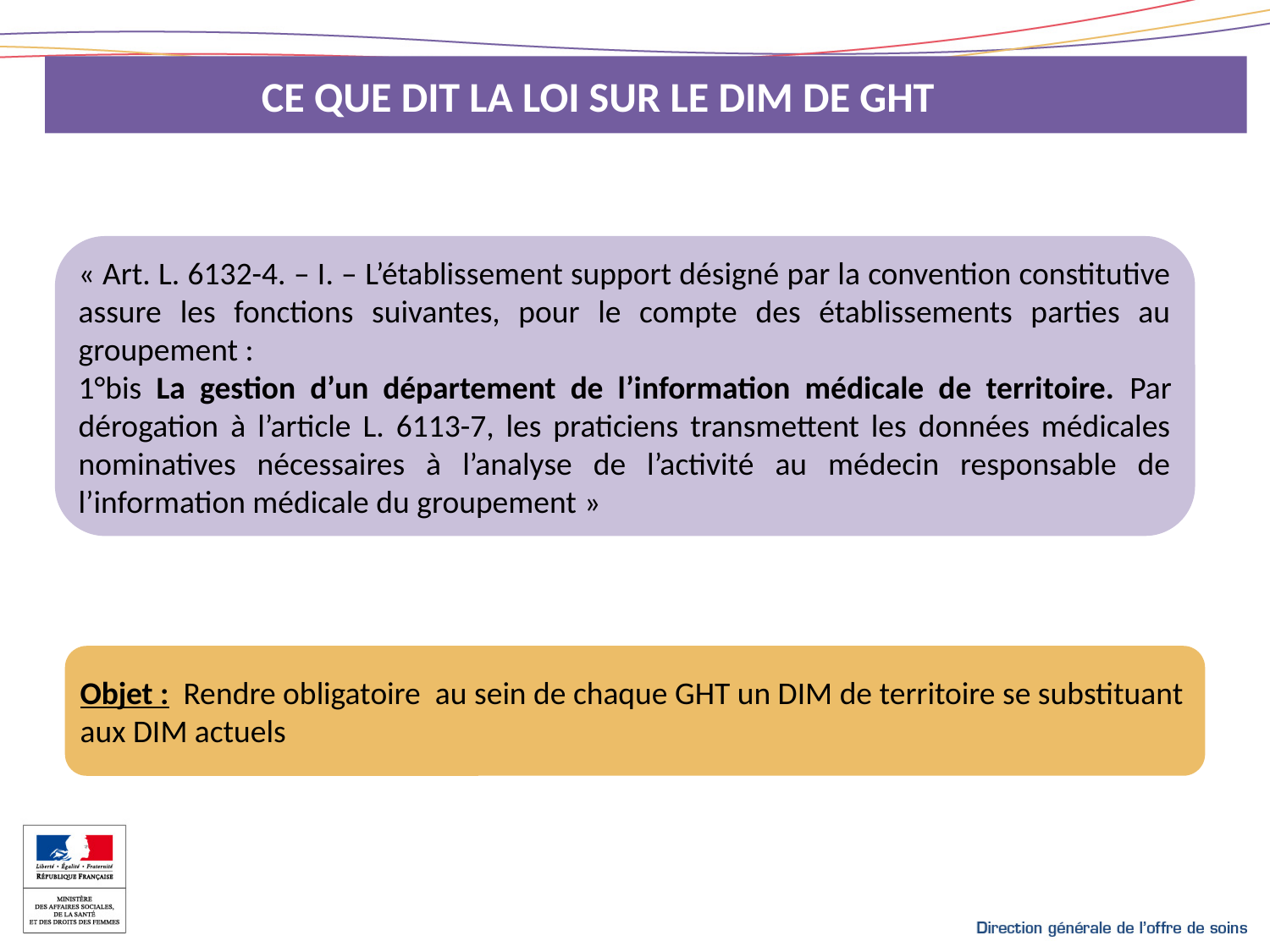

CE QUE DIT LA LOI SUR LE DIM DE GHT
« Art. L. 6132-4. – I. – L’établissement support désigné par la convention constitutive assure les fonctions suivantes, pour le compte des établissements parties au groupement :
1°bis La gestion d’un département de l’information médicale de territoire. Par dérogation à l’article L. 6113-7, les praticiens transmettent les données médicales nominatives nécessaires à l’analyse de l’activité au médecin responsable de l’information médicale du groupement »
Objet :  Rendre obligatoire  au sein de chaque GHT un DIM de territoire se substituant aux DIM actuels